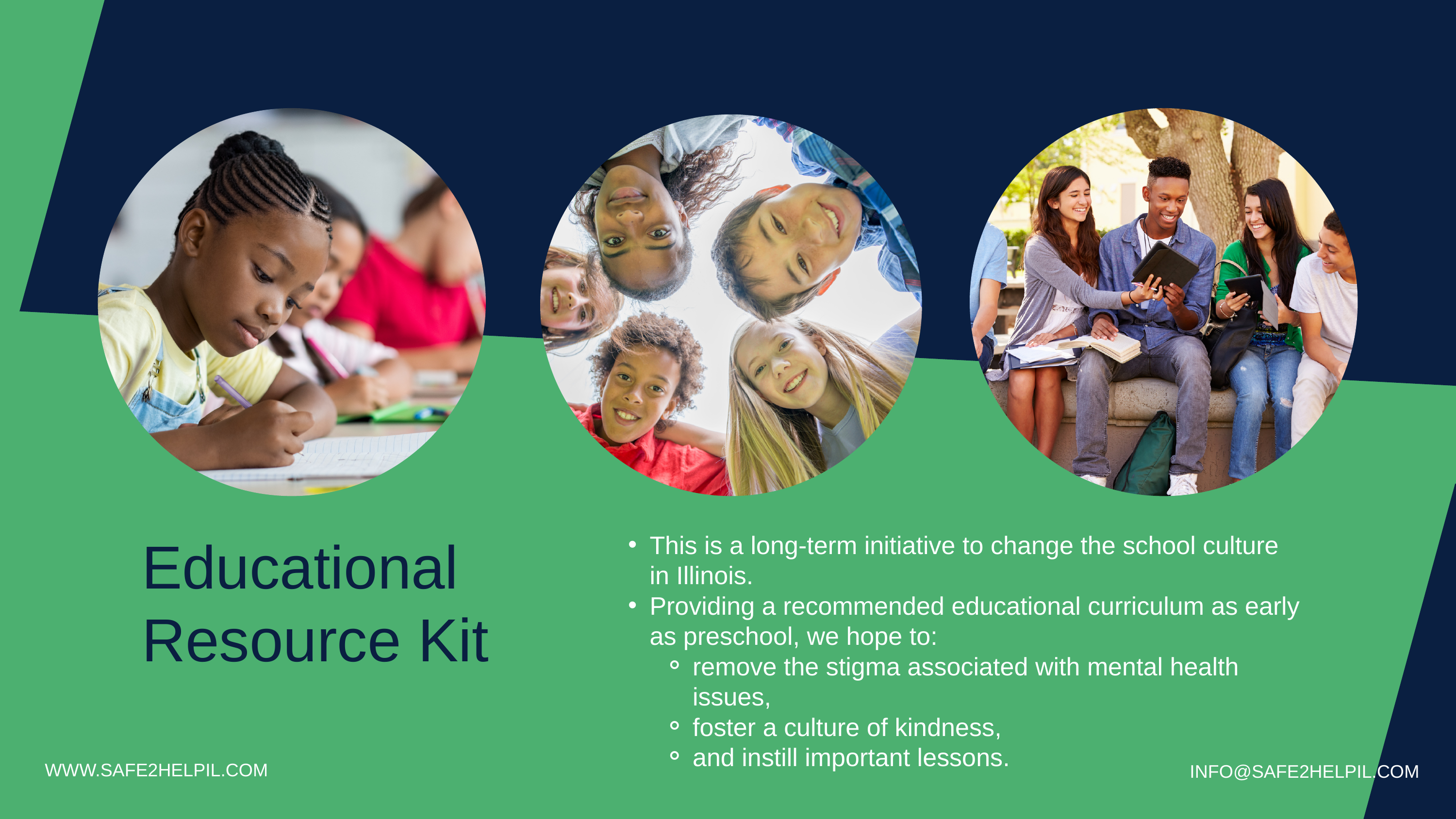

Educational Resource Kit
This is a long-term initiative to change the school culture in Illinois.
Providing a recommended educational curriculum as early as preschool, we hope to:
remove the stigma associated with mental health issues,
foster a culture of kindness,
and instill important lessons.

WWW.SAFE2HELPIL.COM
INFO@SAFE2HELPIL.COM